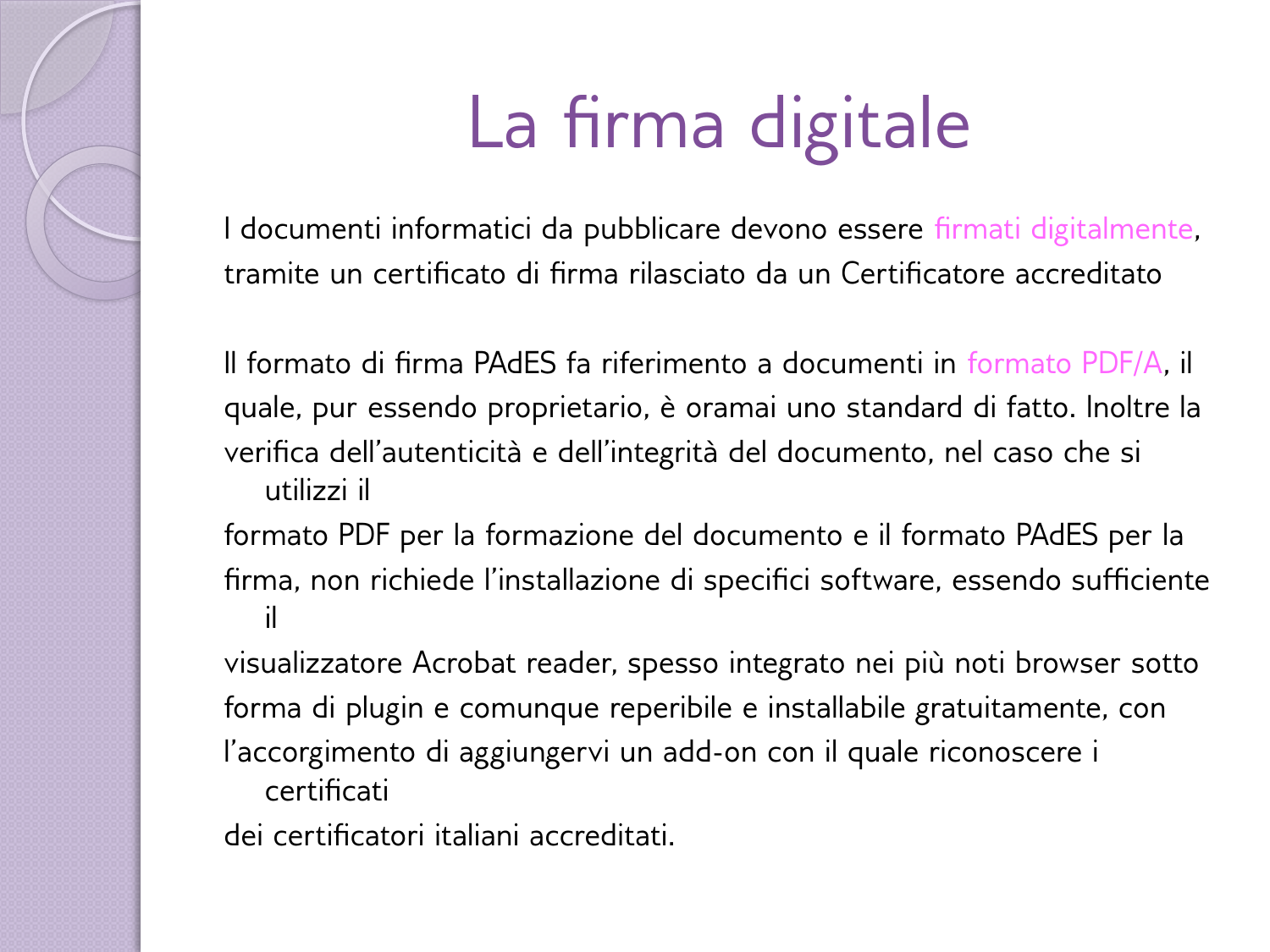

# La firma digitale
I documenti informatici da pubblicare devono essere firmati digitalmente,
tramite un certificato di firma rilasciato da un Certificatore accreditato

Il formato di firma PAdES fa riferimento a documenti in formato PDF/A, il
quale, pur essendo proprietario, è oramai uno standard di fatto. Inoltre la
verifica dell’autenticità e dell’integrità del documento, nel caso che si utilizzi il
formato PDF per la formazione del documento e il formato PAdES per la
firma, non richiede l’installazione di specifici software, essendo sufficiente il
visualizzatore Acrobat reader, spesso integrato nei più noti browser sotto
forma di plugin e comunque reperibile e installabile gratuitamente, con
l’accorgimento di aggiungervi un add-on con il quale riconoscere i certificati
dei certificatori italiani accreditati.